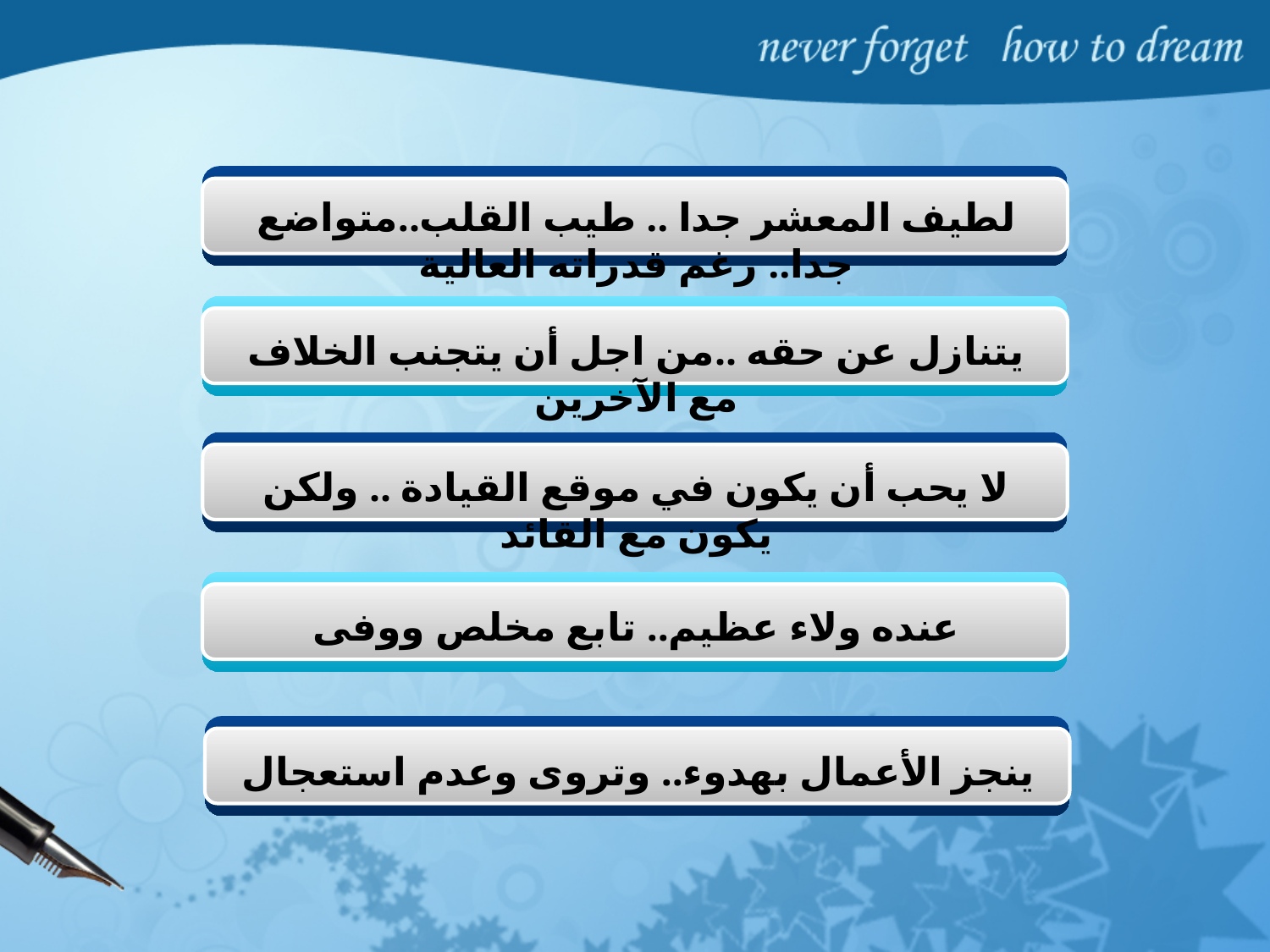

لطيف المعشر جدا .. طيب القلب..متواضع جدا.. رغم قدراته العالية

يتنازل عن حقه ..من اجل أن يتجنب الخلاف مع الآخرين

لا يحب أن يكون في موقع القيادة .. ولكن يكون مع القائد

عنده ولاء عظيم.. تابع مخلص ووفى

ينجز الأعمال بهدوء.. وتروى وعدم استعجال